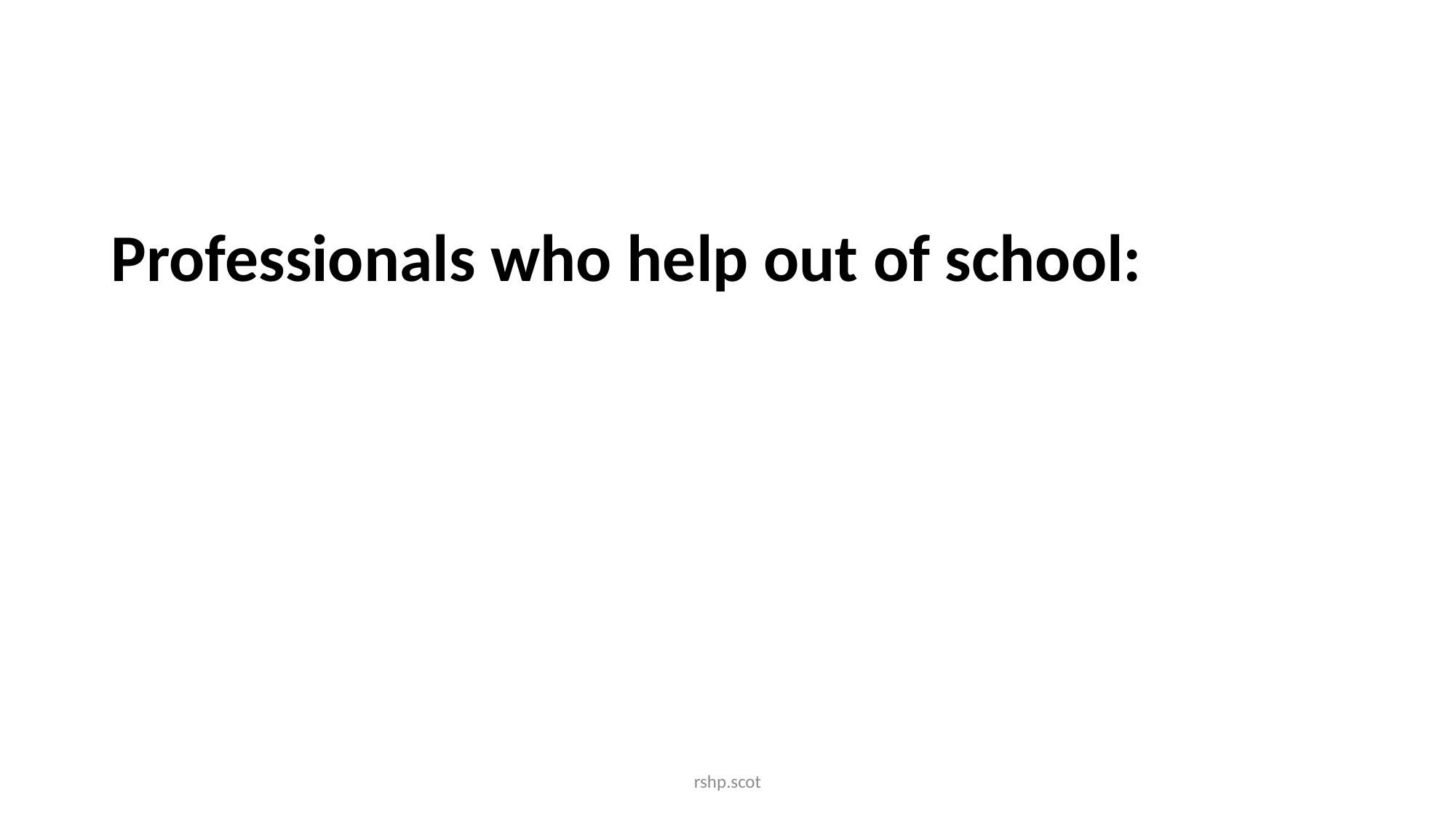

Professionals who help out of school:
rshp.scot